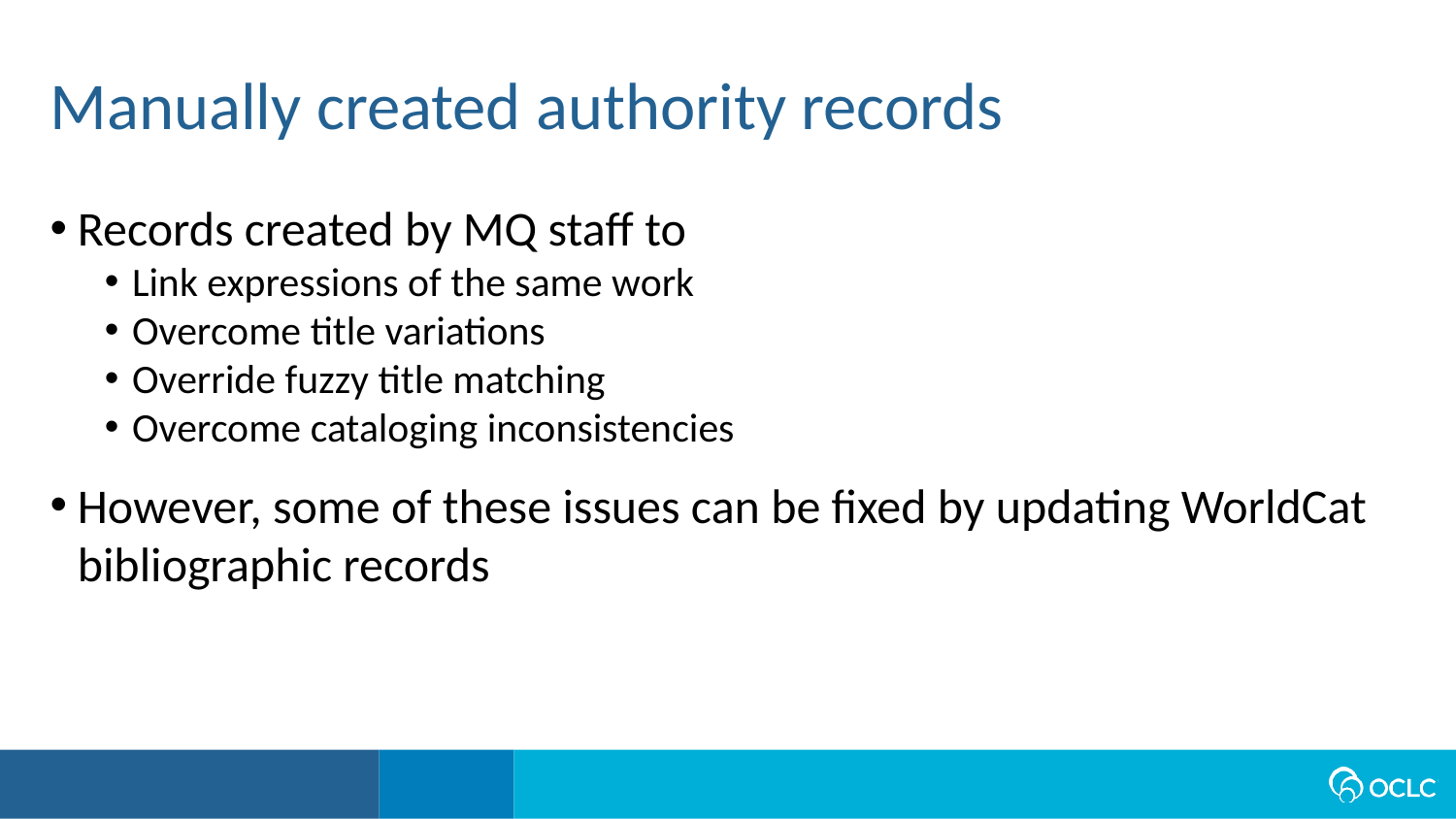

# Manually created authority records
Records created by MQ staff to
Link expressions of the same work
Overcome title variations
Override fuzzy title matching
Overcome cataloging inconsistencies
However, some of these issues can be fixed by updating WorldCat bibliographic records